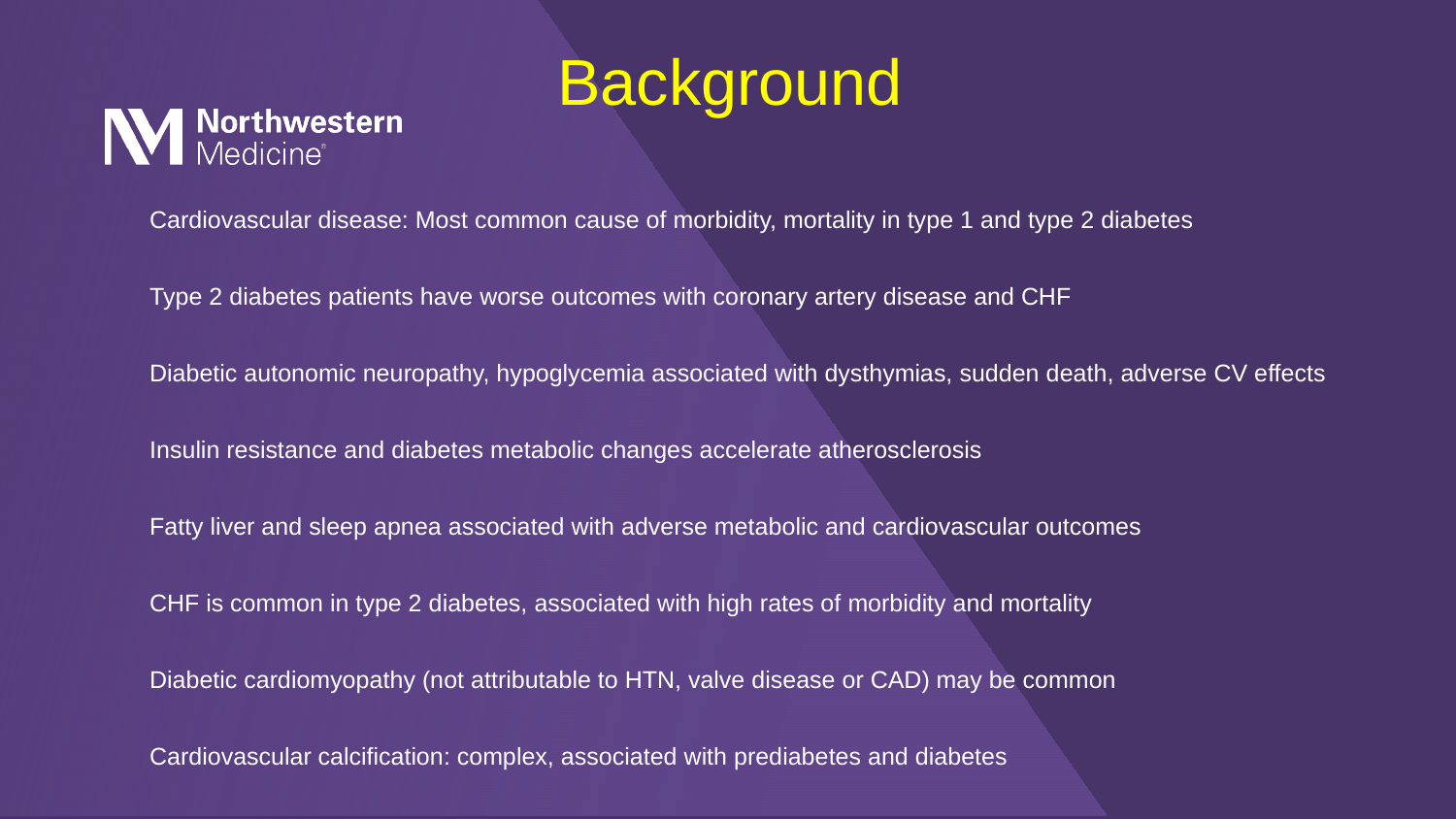

Background

	Cardiovascular disease: Most common cause of morbidity, mortality in type 1 and type 2 diabetes

	Type 2 diabetes patients have worse outcomes with coronary artery disease and CHF

	Diabetic autonomic neuropathy, hypoglycemia associated with dysthymias, sudden death, adverse CV effects

	Insulin resistance and diabetes metabolic changes accelerate atherosclerosis

	Fatty liver and sleep apnea associated with adverse metabolic and cardiovascular outcomes

	CHF is common in type 2 diabetes, associated with high rates of morbidity and mortality

	Diabetic cardiomyopathy (not attributable to HTN, valve disease or CAD) may be common

	Cardiovascular calcification: complex, associated with prediabetes and diabetes